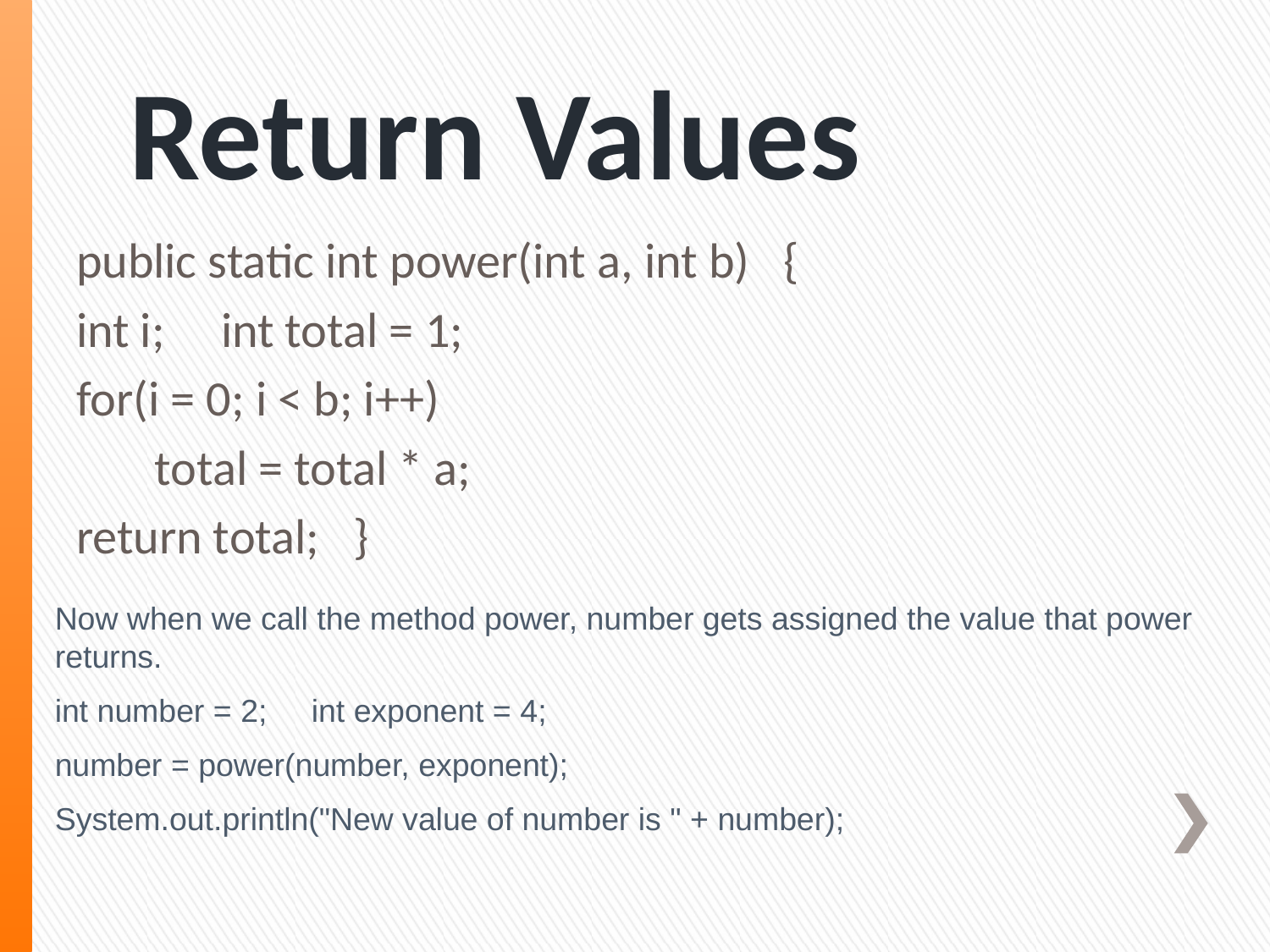

# Return Values
public static int power(int a, int b)   {
int i;     int total = 1;
for(i = 0; i < b; i++)
       total = total * a;
return total;   }
Now when we call the method power, number gets assigned the value that power returns.
int number = 2;     int exponent = 4;
number = power(number, exponent);
System.out.println("New value of number is " + number);